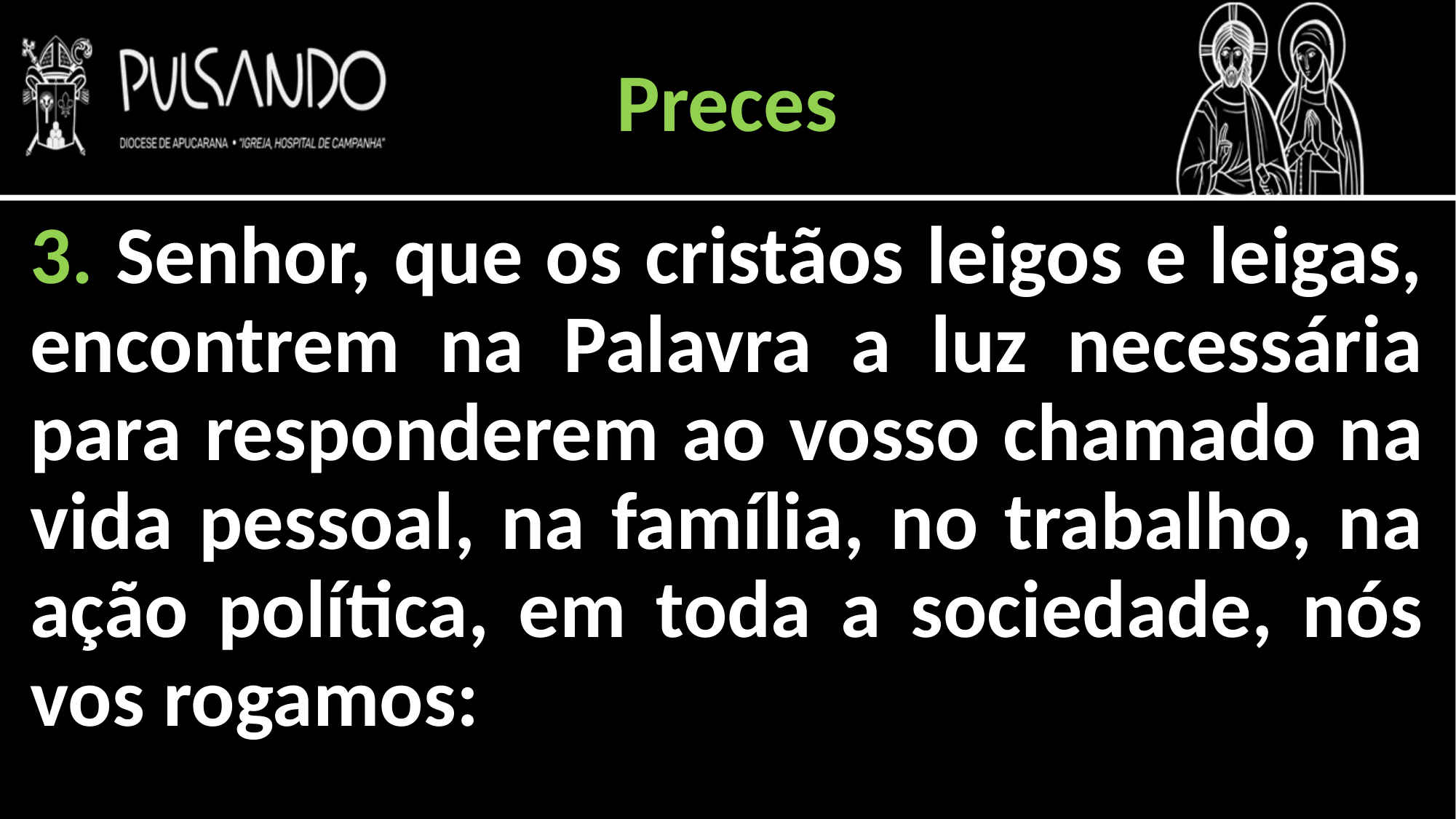

Preces
3. Senhor, que os cristãos leigos e leigas, encontrem na Palavra a luz necessária para responderem ao vosso chamado na vida pessoal, na família, no trabalho, na ação política, em toda a sociedade, nós vos rogamos: